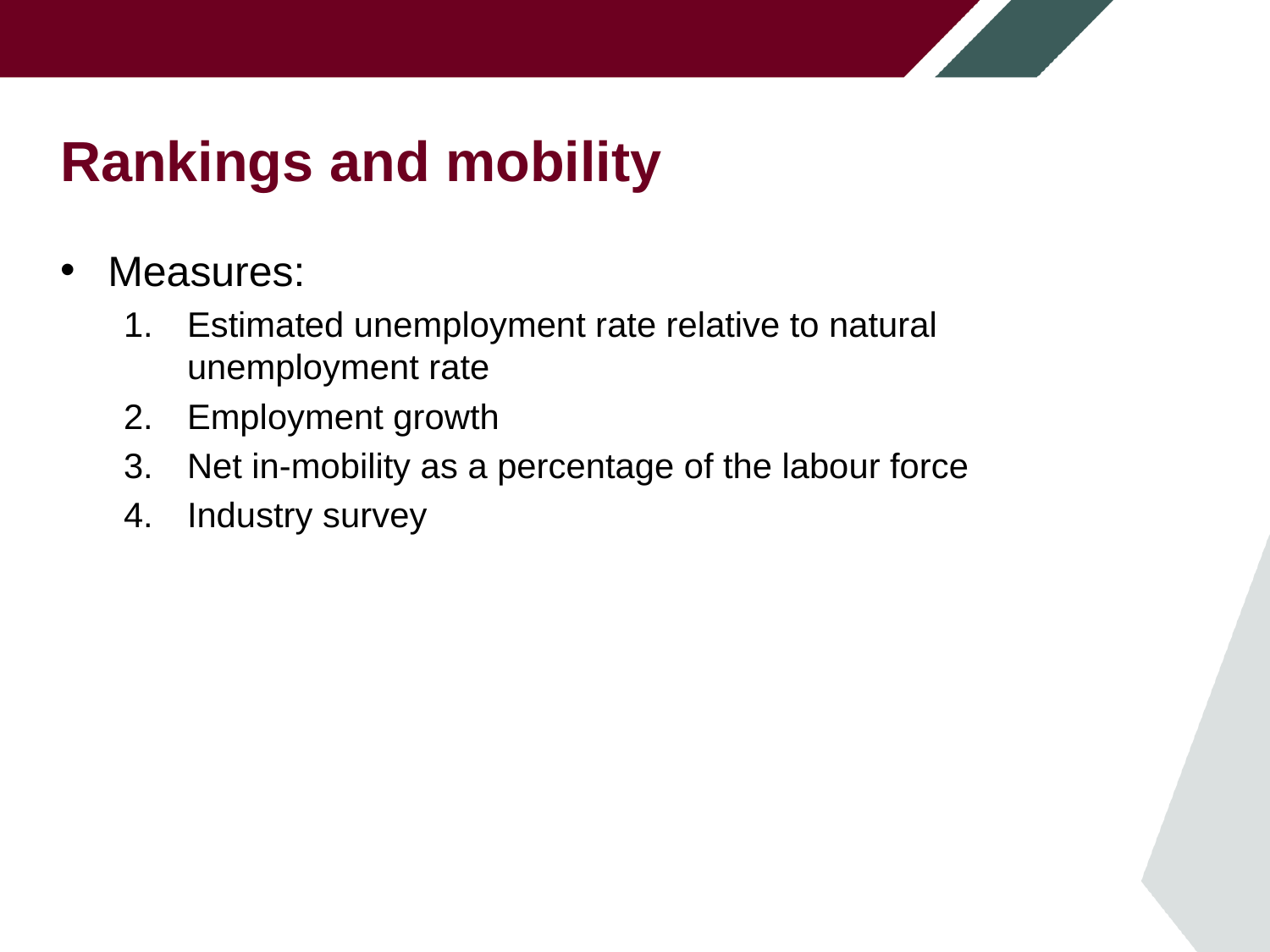

# Rankings and mobility
Measures:
Estimated unemployment rate relative to natural
unemployment rate
Employment growth
Net in-mobility as a percentage of the labour force
Industry survey